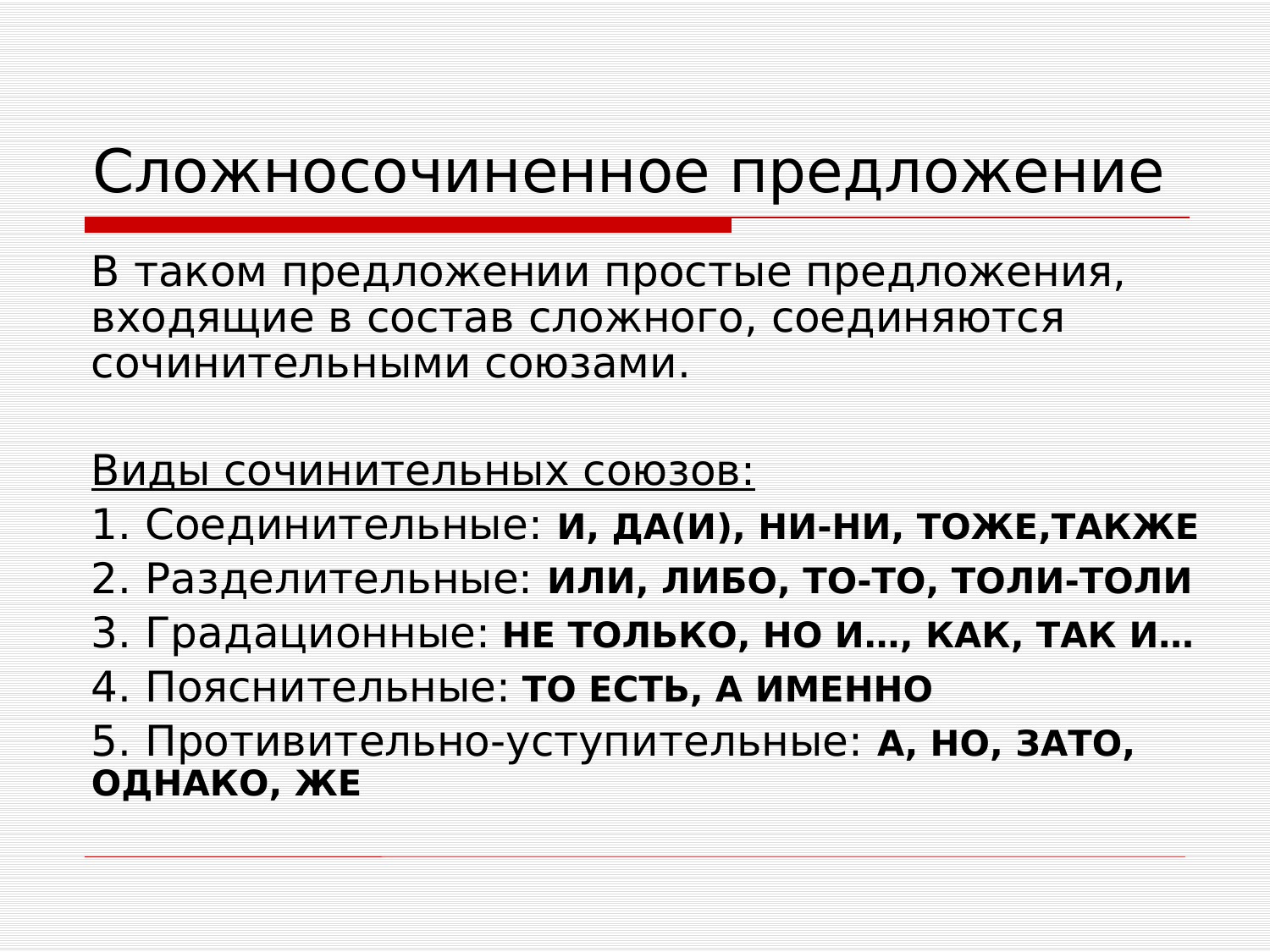

# Сложносочиненное предложение
В таком предложении простые предложения, входящие в состав сложного, соединяются сочинительными союзами.

Виды сочинительных союзов:
1. Соединительные: И, ДА(И), НИ-НИ, ТОЖЕ,ТАКЖЕ
2. Разделительные: ИЛИ, ЛИБО, ТО-ТО, ТОЛИ-ТОЛИ
3. Градационные: НЕ ТОЛЬКО, НО И…, КАК, ТАК И…
4. Пояснительные: ТО ЕСТЬ, А ИМЕННО
5. Противительно-уступительные: А, НО, ЗАТО,  ОДНАКО, ЖЕ